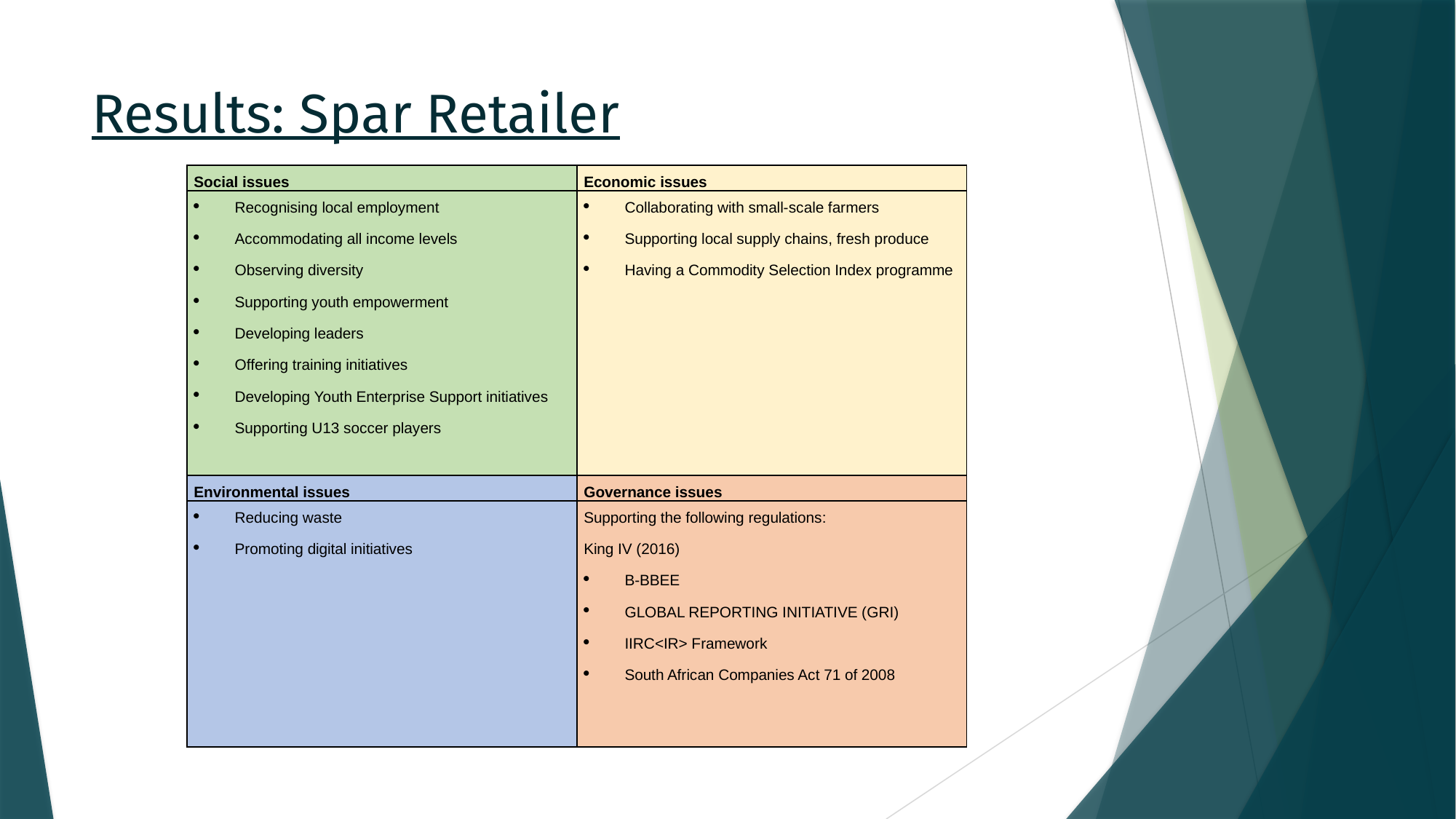

# Results: Spar Retailer
| Social issues | Economic issues |
| --- | --- |
| Recognising local employment Accommodating all income levels Observing diversity Supporting youth empowerment Developing leaders Offering training initiatives Developing Youth Enterprise Support initiatives Supporting U13 soccer players | Collaborating with small-scale farmers Supporting local supply chains, fresh produce Having a Commodity Selection Index programme |
| Environmental issues | Governance issues |
| Reducing waste Promoting digital initiatives | Supporting the following regulations: King IV (2016) B-BBEE GLOBAL REPORTING INITIATIVE (GRI) IIRC<IR> Framework South African Companies Act 71 of 2008 |